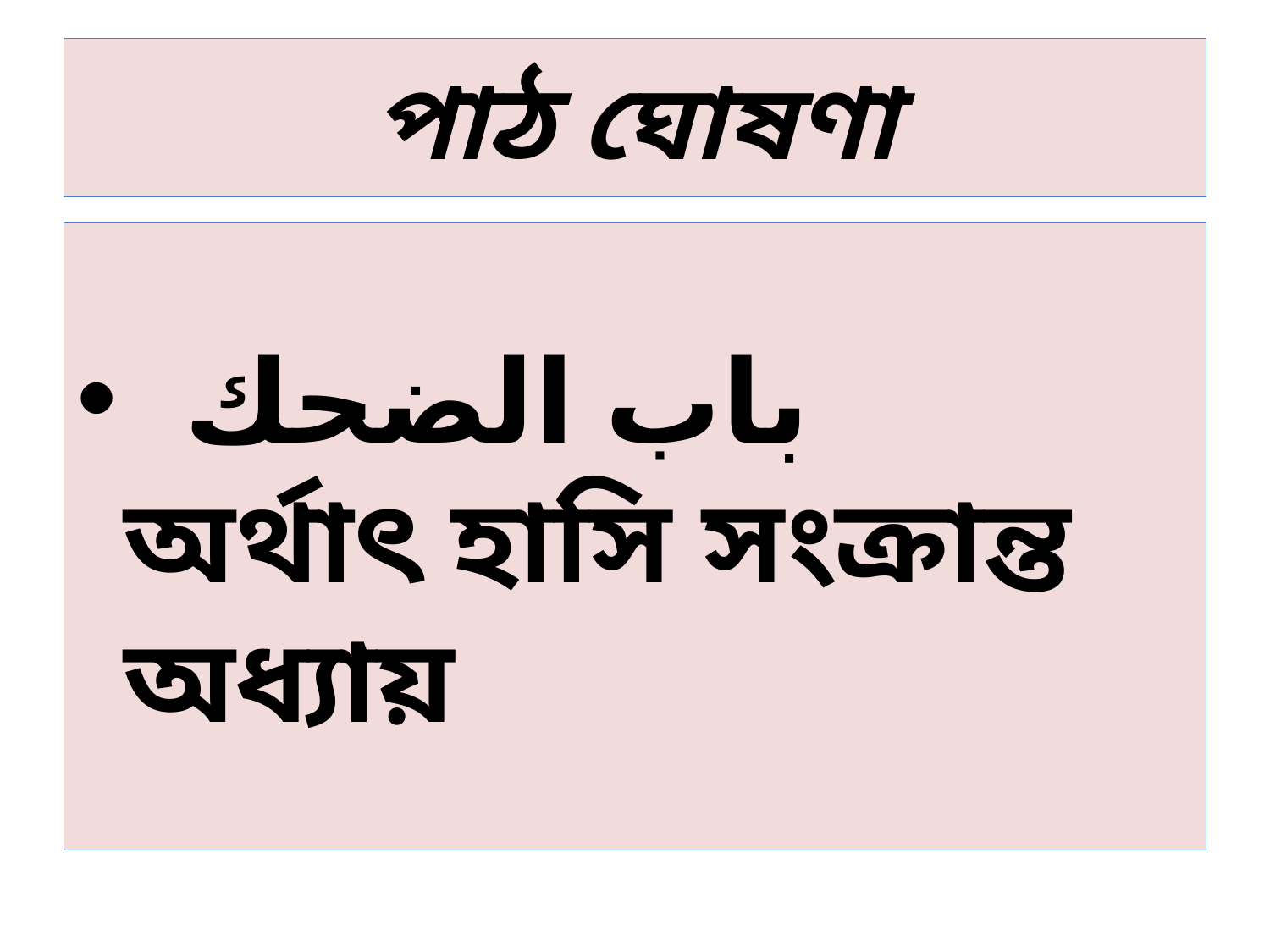

# পাঠ ঘোষণা
  باب الضحك   অর্থাৎ হাসি সংক্রান্ত অধ্যায়